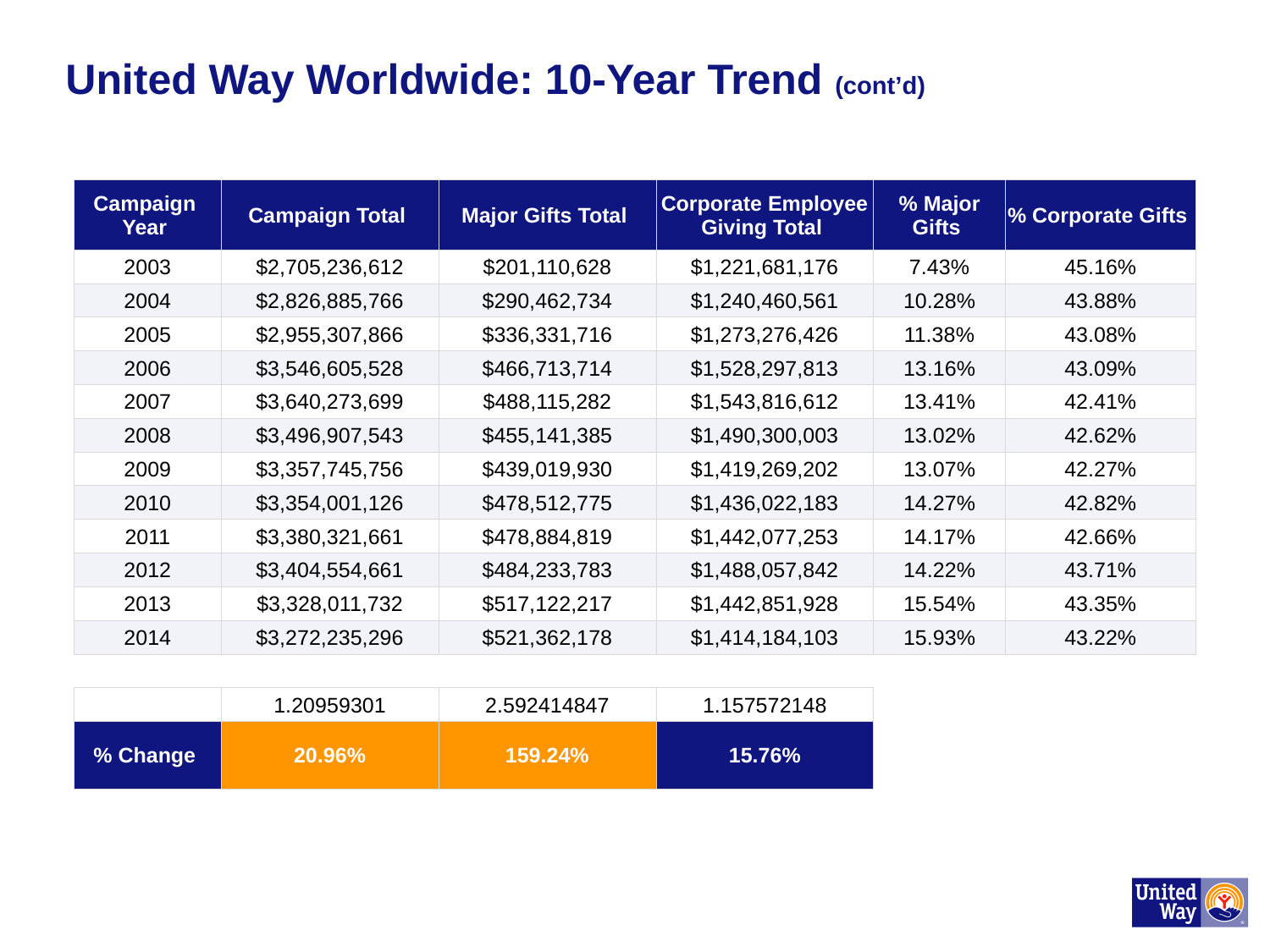

United Way Worldwide: 10-Year Trend (cont’d)
| Campaign Year | Campaign Total | Major Gifts Total | Corporate Employee Giving Total | % Major Gifts | % Corporate Gifts |
| --- | --- | --- | --- | --- | --- |
| 2003 | $2,705,236,612 | $201,110,628 | $1,221,681,176 | 7.43% | 45.16% |
| 2004 | $2,826,885,766 | $290,462,734 | $1,240,460,561 | 10.28% | 43.88% |
| 2005 | $2,955,307,866 | $336,331,716 | $1,273,276,426 | 11.38% | 43.08% |
| 2006 | $3,546,605,528 | $466,713,714 | $1,528,297,813 | 13.16% | 43.09% |
| 2007 | $3,640,273,699 | $488,115,282 | $1,543,816,612 | 13.41% | 42.41% |
| 2008 | $3,496,907,543 | $455,141,385 | $1,490,300,003 | 13.02% | 42.62% |
| 2009 | $3,357,745,756 | $439,019,930 | $1,419,269,202 | 13.07% | 42.27% |
| 2010 | $3,354,001,126 | $478,512,775 | $1,436,022,183 | 14.27% | 42.82% |
| 2011 | $3,380,321,661 | $478,884,819 | $1,442,077,253 | 14.17% | 42.66% |
| 2012 | $3,404,554,661 | $484,233,783 | $1,488,057,842 | 14.22% | 43.71% |
| 2013 | $3,328,011,732 | $517,122,217 | $1,442,851,928 | 15.54% | 43.35% |
| 2014 | $3,272,235,296 | $521,362,178 | $1,414,184,103 | 15.93% | 43.22% |
|  |  |  |  |  |  |
|  | 1.20959301 | 2.592414847 | 1.157572148 |  |  |
| % Change | 20.96% | 159.24% | 15.76% |  |  |